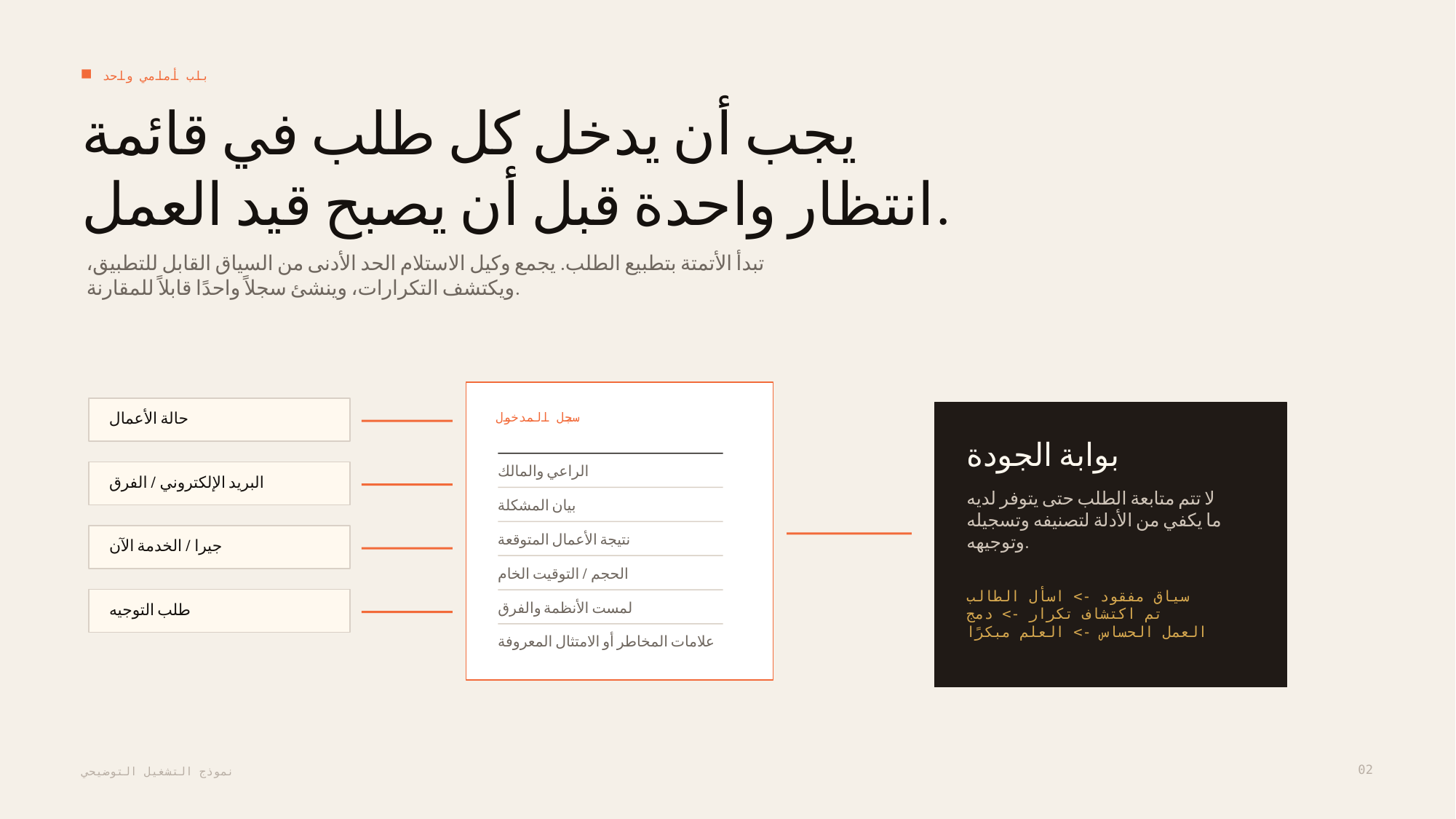

باب أمامي واحد

يجب أن يدخل كل طلب في قائمة انتظار واحدة قبل أن يصبح قيد العمل.
تبدأ الأتمتة بتطبيع الطلب. يجمع وكيل الاستلام الحد الأدنى من السياق القابل للتطبيق، ويكتشف التكرارات، وينشئ سجلاً واحدًا قابلاً للمقارنة.

حالة الأعمال
سجل المدخول

بوابة الجودة

الراعي والمالك
البريد الإلكتروني / الفرق

لا تتم متابعة الطلب حتى يتوفر لديه ما يكفي من الأدلة لتصنيفه وتسجيله وتوجيهه.
بيان المشكلة

نتيجة الأعمال المتوقعة

جيرا / الخدمة الآن

الحجم / التوقيت الخام
سياق مفقود -> اسأل الطالب
تم اكتشاف تكرار -> دمج
العمل الحساس -> العلم مبكرًا

لمست الأنظمة والفرق
طلب التوجيه

علامات المخاطر أو الامتثال المعروفة
02
نموذج التشغيل التوضيحي